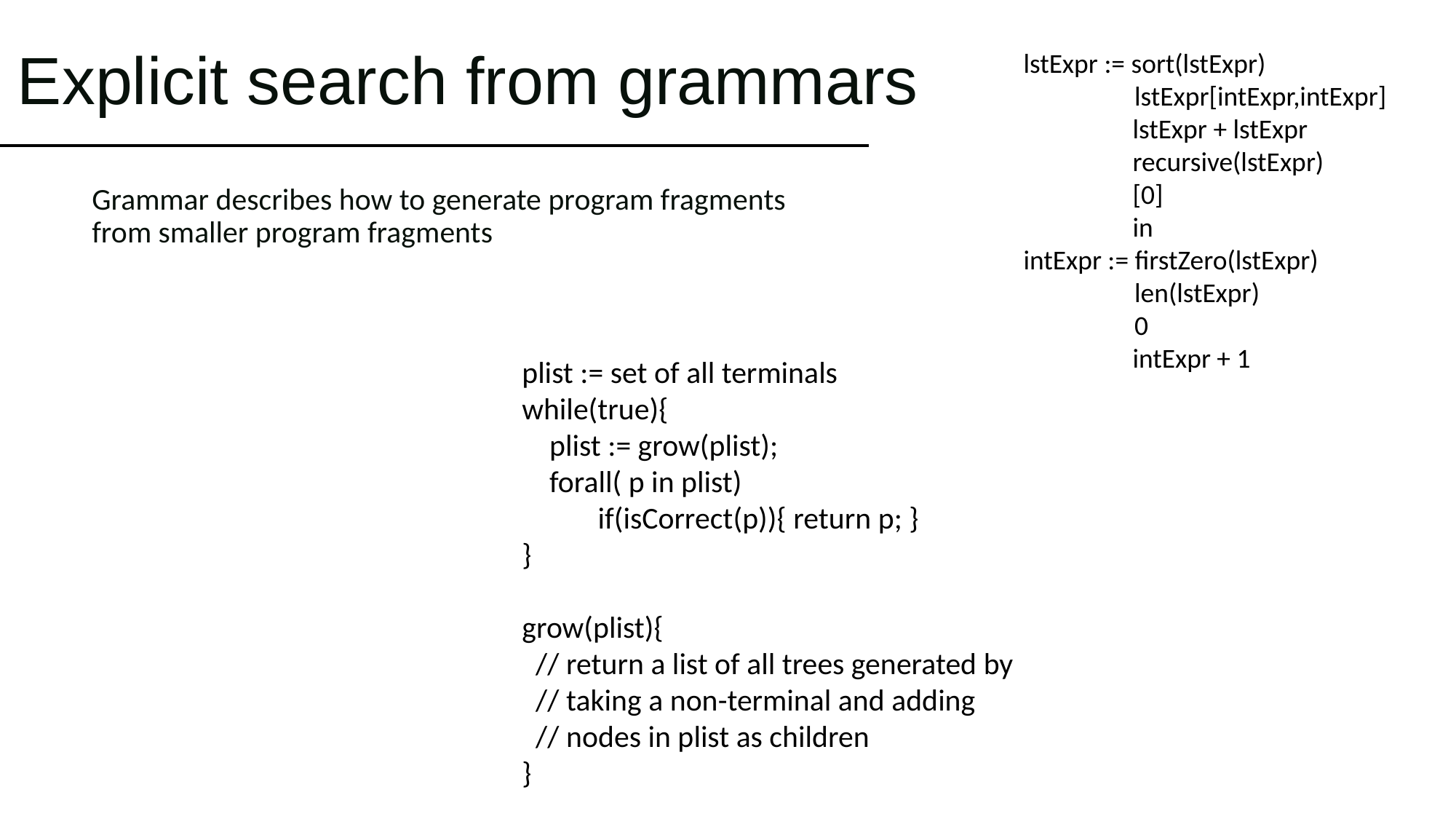

# Explicit search from grammars
lstExpr := sort(lstExpr)
                  lstExpr[intExpr,intExpr]
	lstExpr + lstExpr
	recursive(lstExpr)
	[0]
	in
intExpr := firstZero(lstExpr)
                  len(lstExpr)
                  0
	intExpr + 1
Grammar describes how to generate program fragments from smaller program fragments
plist := set of all terminals
while(true){
    plist := grow(plist);
    forall( p in plist)
           if(isCorrect(p)){ return p; }
}

grow(plist){
  // return a list of all trees generated by
  // taking a non-terminal and adding
  // nodes in plist as children
}